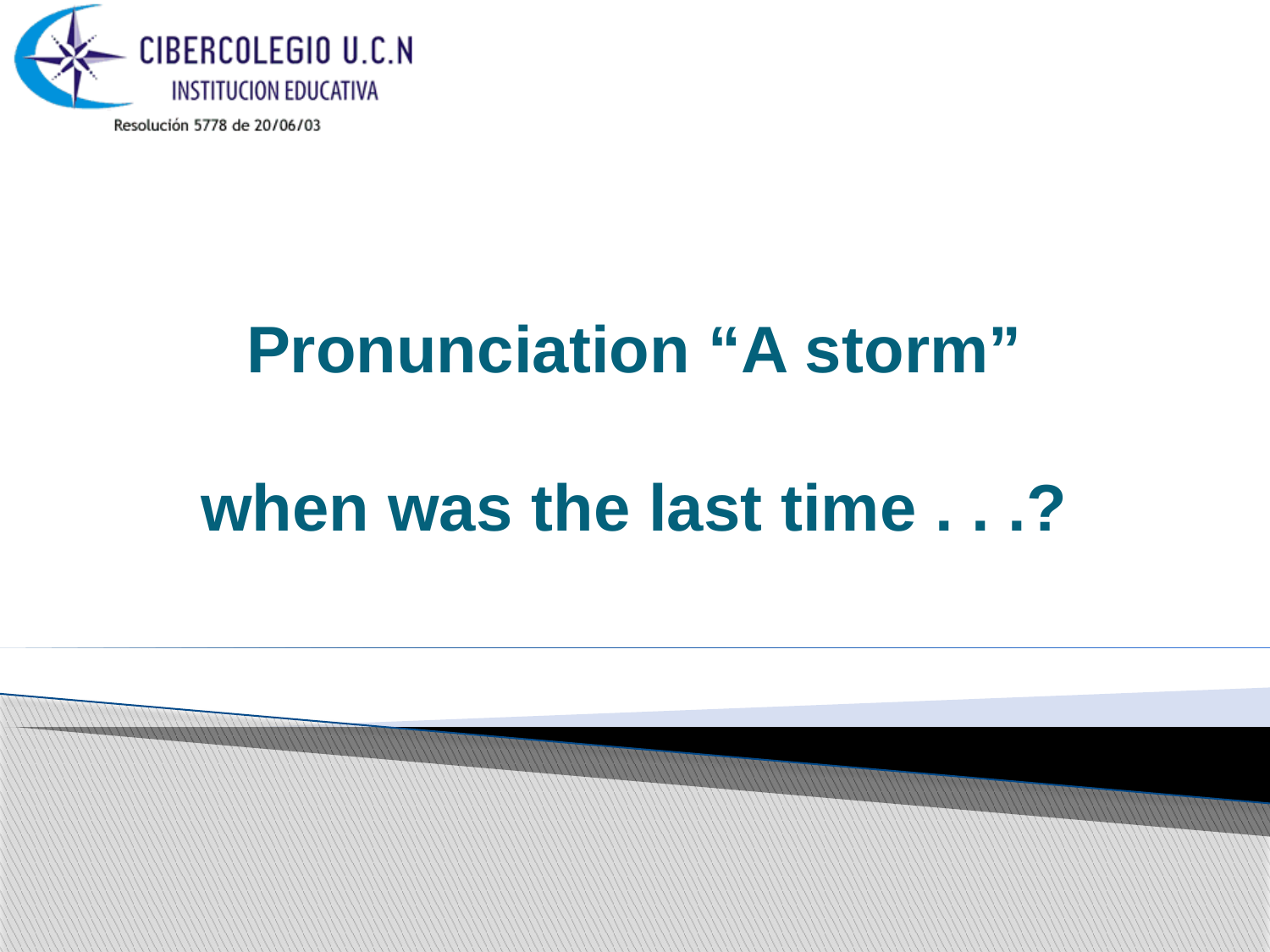

# Pronunciation “A storm” when was the last time . . .?